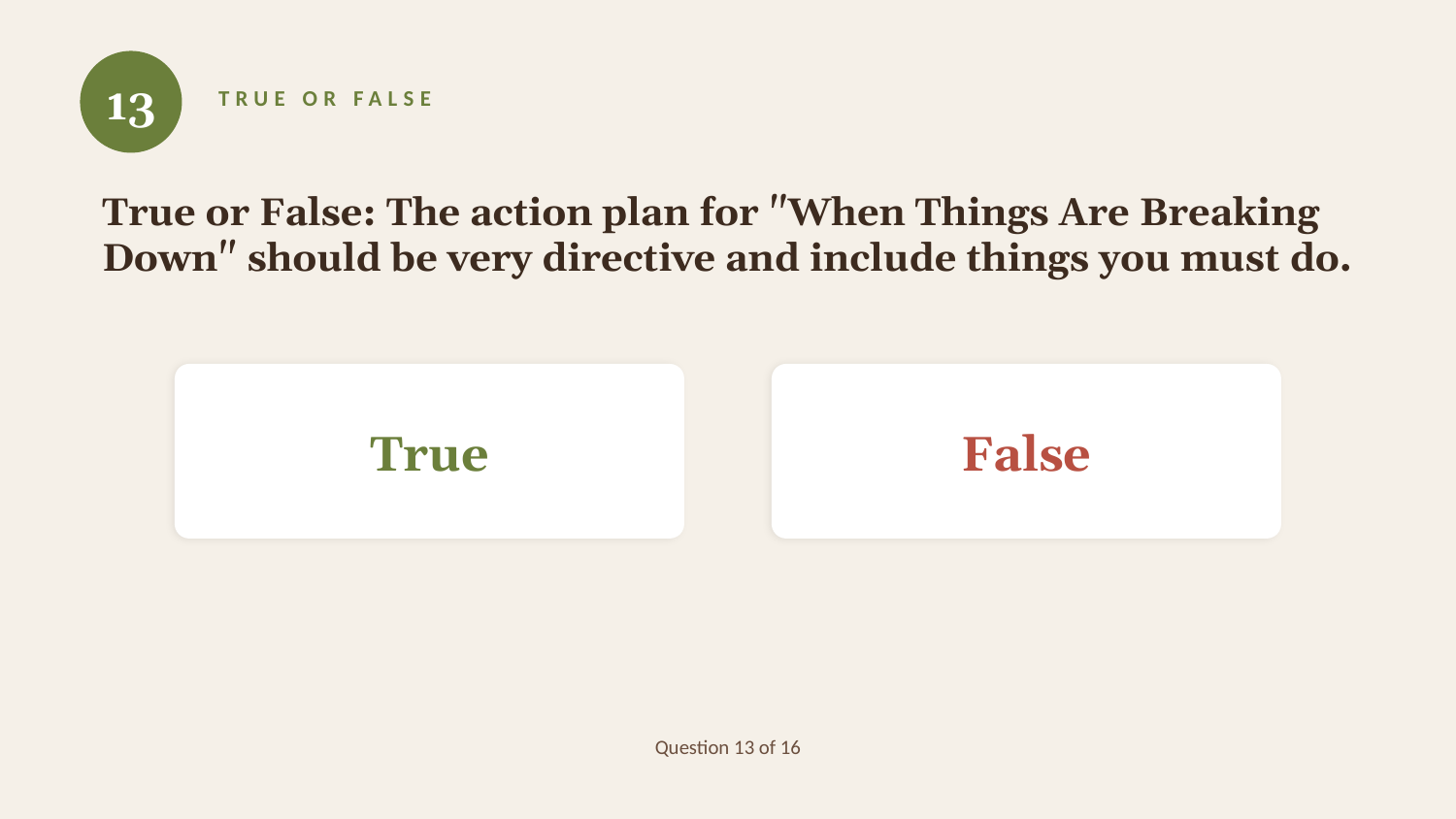

13
TRUE OR FALSE
True or False: The action plan for "When Things Are Breaking Down" should be very directive and include things you must do.

True

False
Question 13 of 16